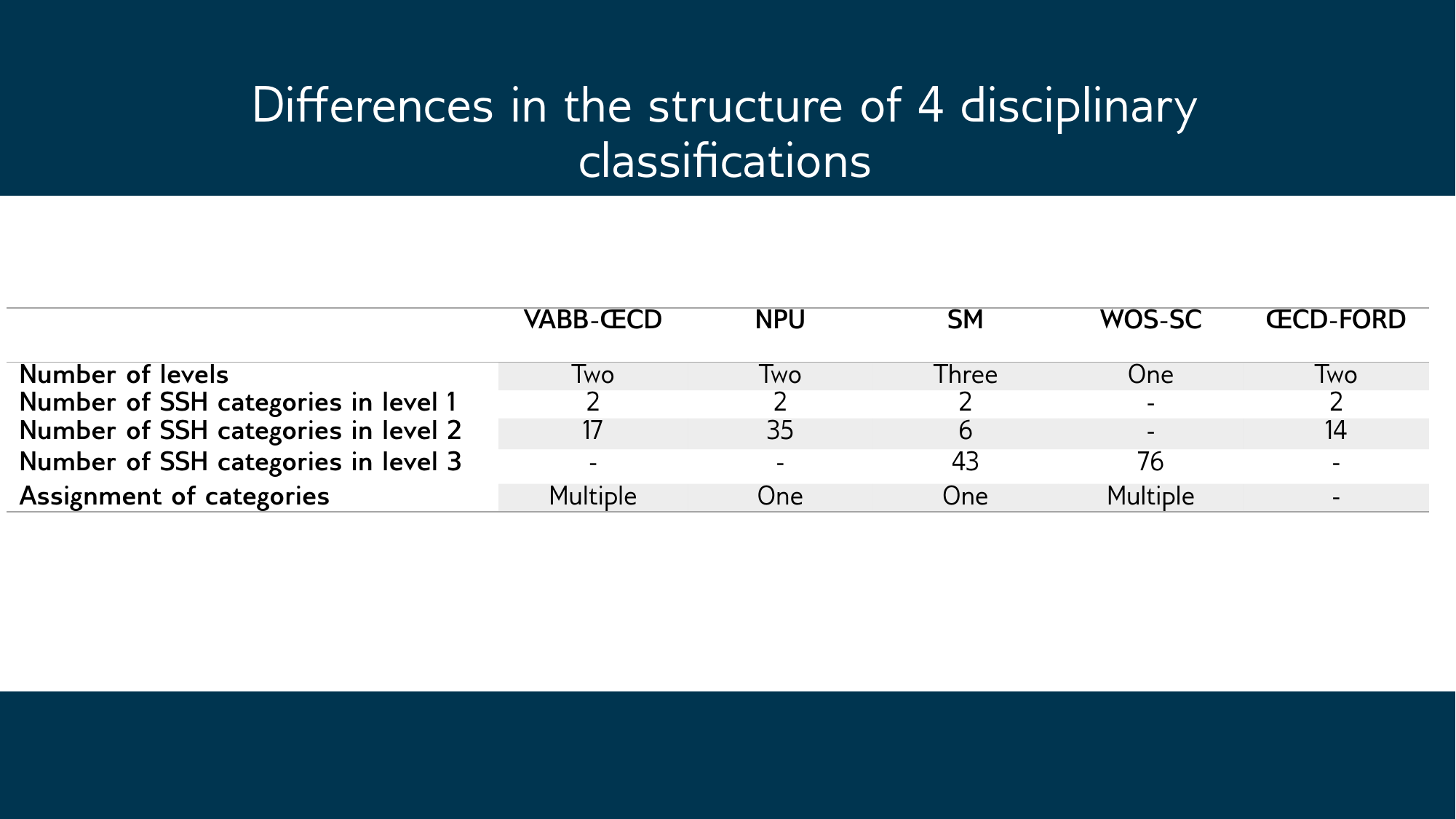

# Differences in the structure of 4 disciplinary classifications

|  | VABB-OECD | NPU | SM | WOS-SC | OECD-FORD |
| --- | --- | --- | --- | --- | --- |
| Number of levels | Two | Two | Three | One | Two |
| Number of SSH categories in level 1 | 2 | 2 | 2 | - | 2 |
| Number of SSH categories in level 2 | 17 | 35 | 6 | - | 14 |
| Number of SSH categories in level 3 | - | - | 43 | 76 | - |
| Assignment of categories | Multiple | One | One | Multiple | - |